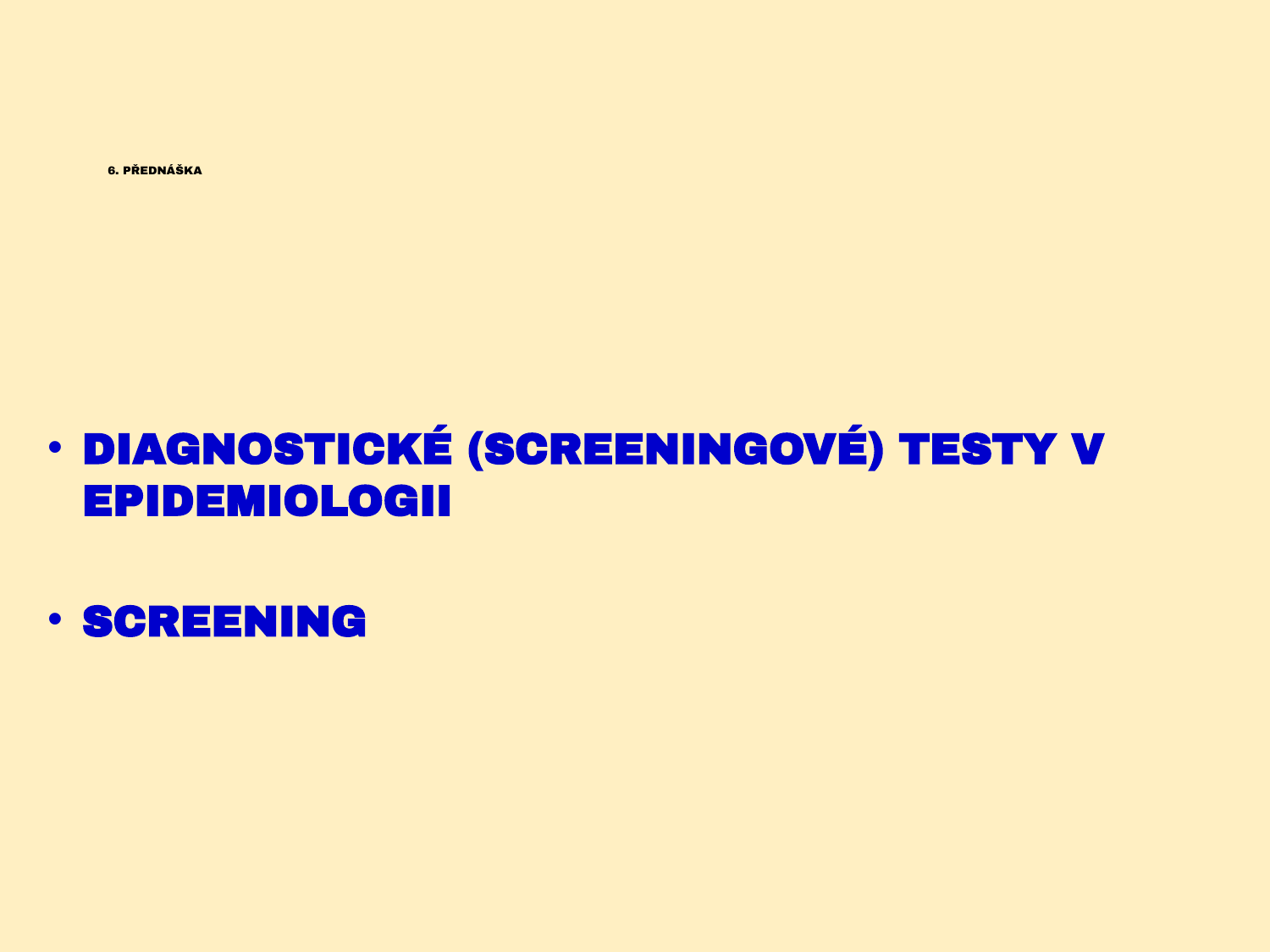

# 6. PŘEDNÁŠKA

Diagnostické (screeningové) testy v epidemiologii

Screening